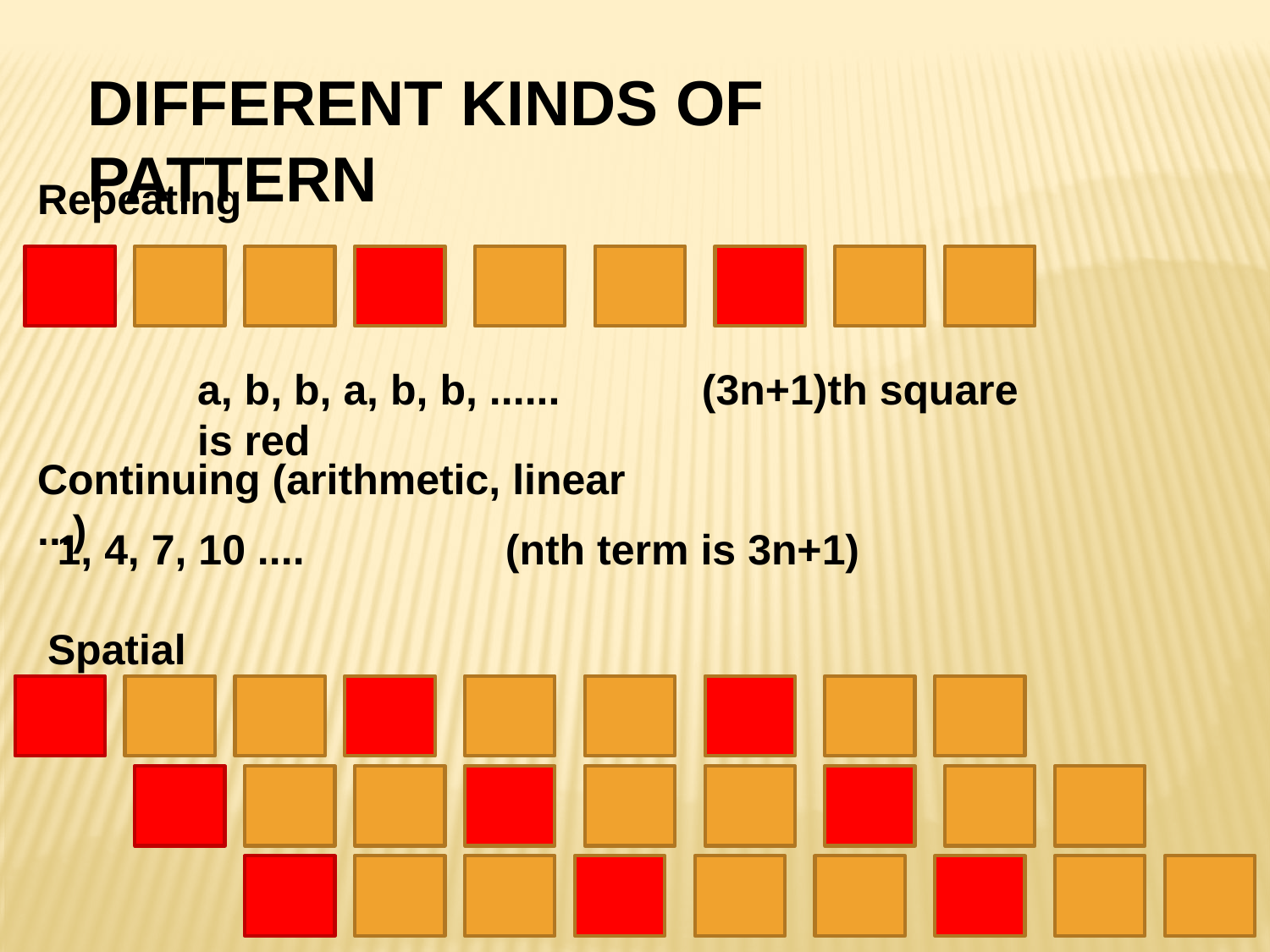

different kinds of pattern
Repeating

a, b, b, a, b, b, ......            (3n+1)th square is red
Continuing (arithmetic, linear ...)
1, 4, 7, 10 ....                 (nth term is 3n+1)
Spatial